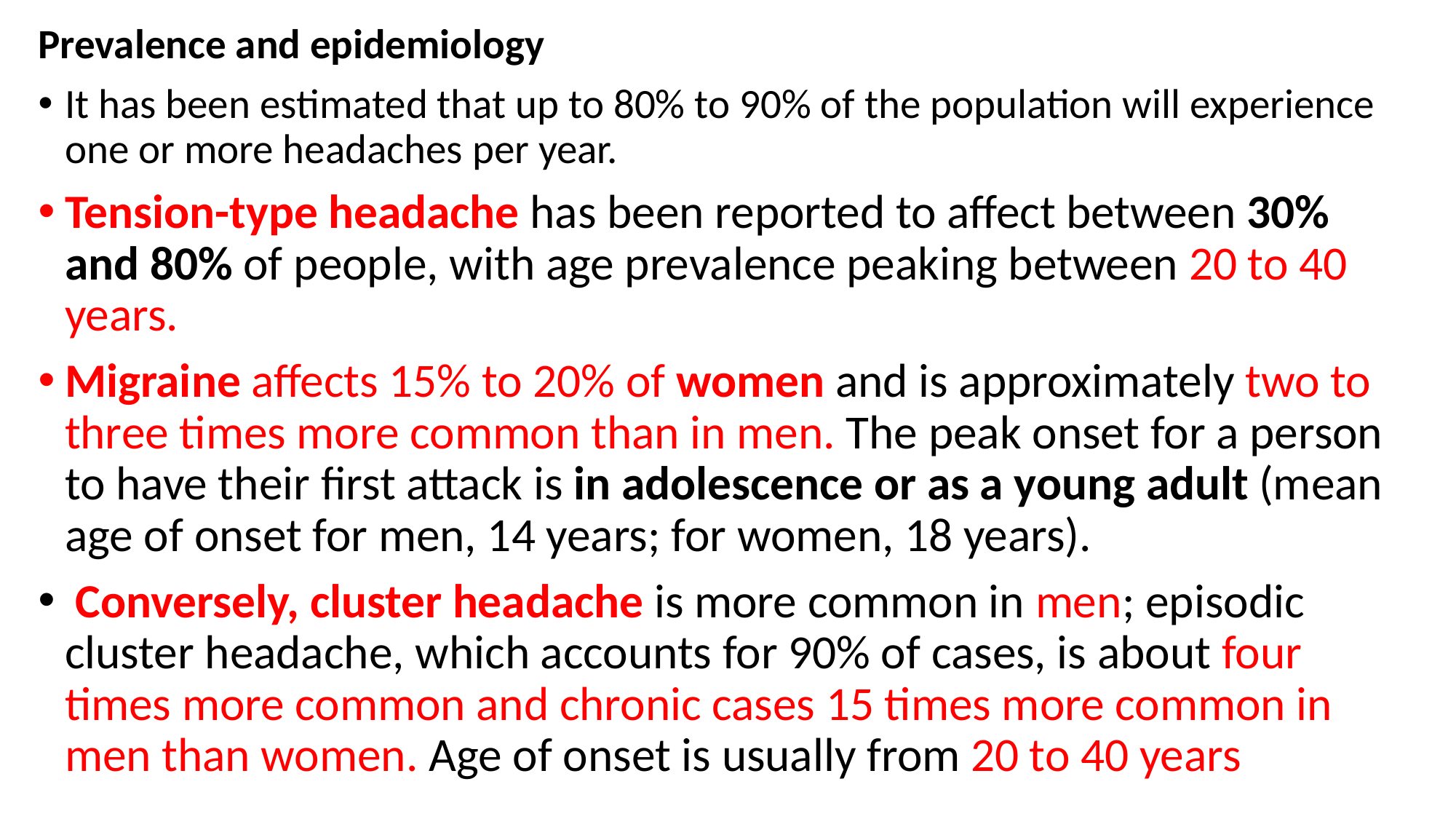

Prevalence and epidemiology
It has been estimated that up to 80% to 90% of the population will experience one or more headaches per year.
Tension-type headache has been reported to affect between 30% and 80% of people, with age prevalence peaking between 20 to 40 years.
Migraine affects 15% to 20% of women and is approximately two to three times more common than in men. The peak onset for a person to have their first attack is in adolescence or as a young adult (mean age of onset for men, 14 years; for women, 18 years).
 Conversely, cluster headache is more common in men; episodic cluster headache, which accounts for 90% of cases, is about four times more common and chronic cases 15 times more common in men than women. Age of onset is usually from 20 to 40 years